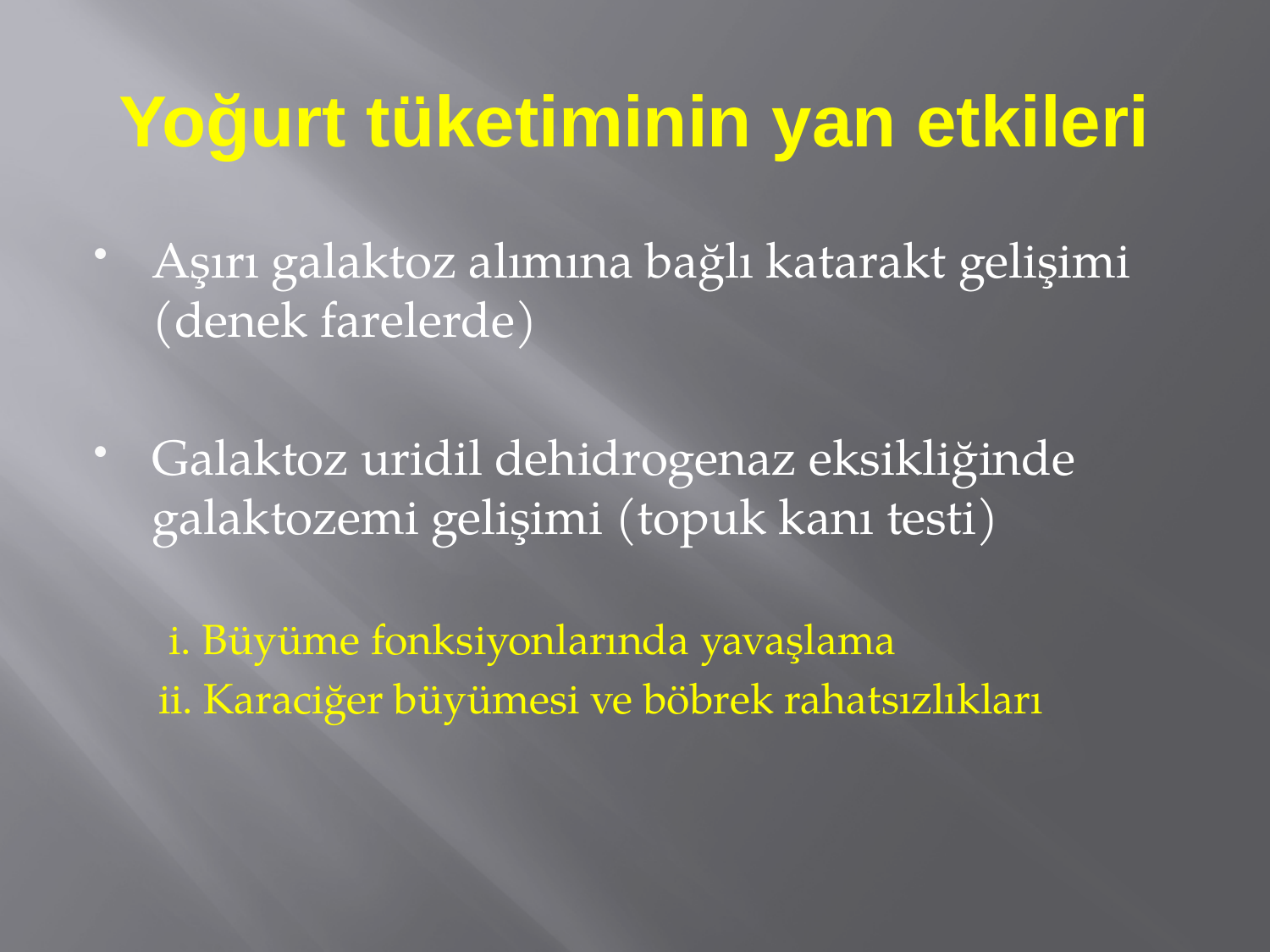

# Yoğurt tüketiminin yan etkileri
Aşırı galaktoz alımına bağlı katarakt gelişimi (denek farelerde)

Galaktoz uridil dehidrogenaz eksikliğinde galaktozemi gelişimi (topuk kanı testi)

       i. Büyüme fonksiyonlarında yavaşlama
      ii. Karaciğer büyümesi ve böbrek rahatsızlıkları